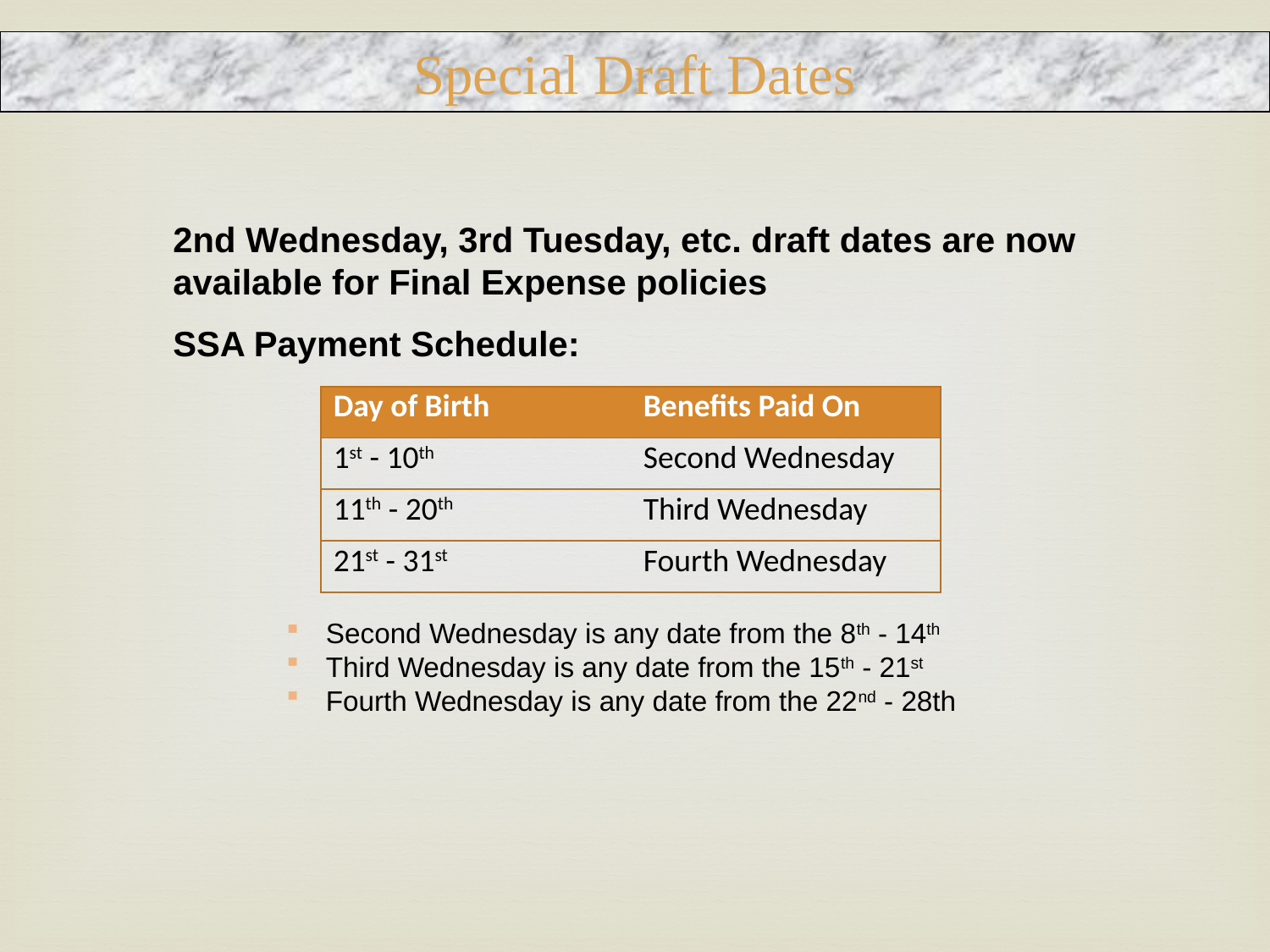

Special Draft Dates
2nd Wednesday, 3rd Tuesday, etc. draft dates are now available for Final Expense policies

SSA Payment Schedule:
| Day of Birth | Benefits Paid On |
| --- | --- |
| 1st - 10th | Second Wednesday |
| 11th - 20th | Third Wednesday |
| 21st - 31st | Fourth Wednesday |
Second Wednesday is any date from the 8th - 14th
Third Wednesday is any date from the 15th - 21st
Fourth Wednesday is any date from the 22nd - 28th